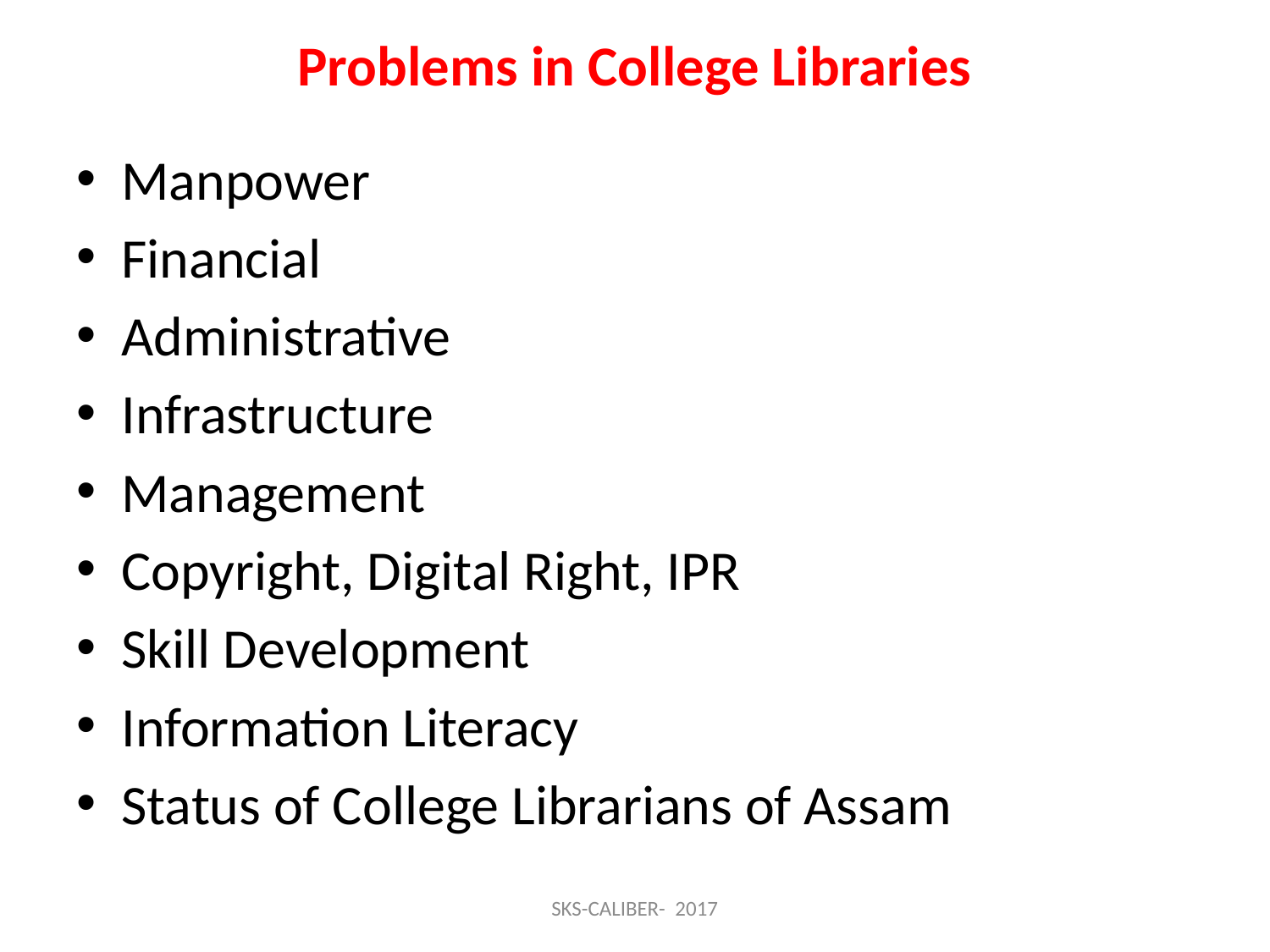

# Problems in College Libraries
Manpower
Financial
Administrative
Infrastructure
Management
Copyright, Digital Right, IPR
Skill Development
Information Literacy
Status of College Librarians of Assam

SKS-CALIBER-  2017